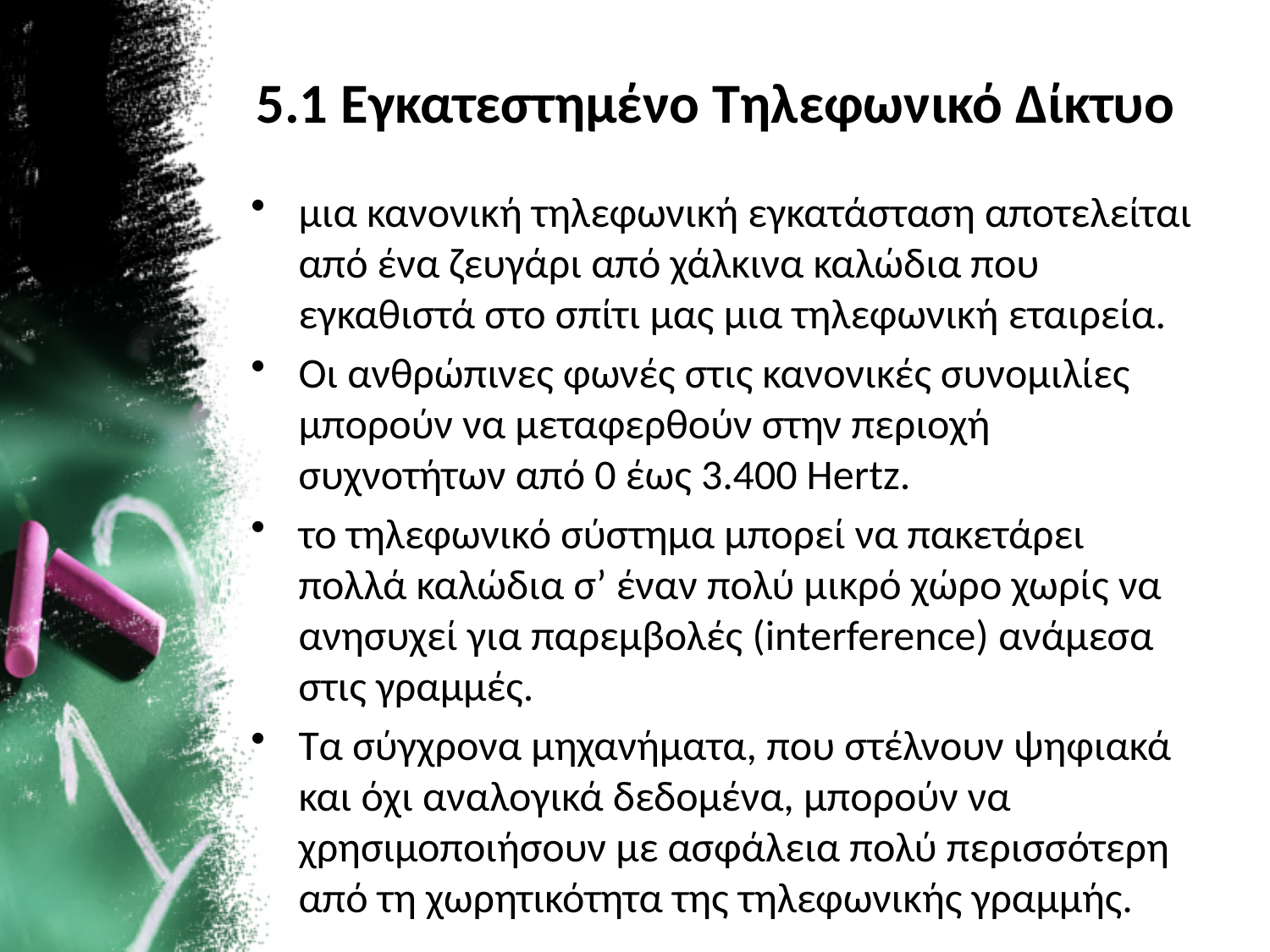

# 5.1 Εγκατεστημένο Τηλεφωνικό Δίκτυο
μια κανονική τηλεφωνική εγκατάσταση αποτελείται από ένα ζευγάρι από χάλκινα καλώδια που εγκαθιστά στο σπίτι μας μια τηλεφωνική εταιρεία.
Οι ανθρώπινες φωνές στις κανονικές συνομιλίες μπορούν να μεταφερθούν στην περιοχή συχνοτήτων από 0 έως 3.400 Hertz.
το τηλεφωνικό σύστημα μπορεί να πακετάρει πολλά καλώδια σ’ έναν πολύ μικρό χώρο χωρίς να ανησυχεί για παρεμβολές (interference) ανάμεσα στις γραμμές.
Τα σύγχρονα μηχανήματα, που στέλνουν ψηφιακά και όχι αναλογικά δεδομένα, μπορούν να χρησιμοποιήσουν με ασφάλεια πολύ περισσότερη από τη χωρητικότητα της τηλεφωνικής γραμμής.